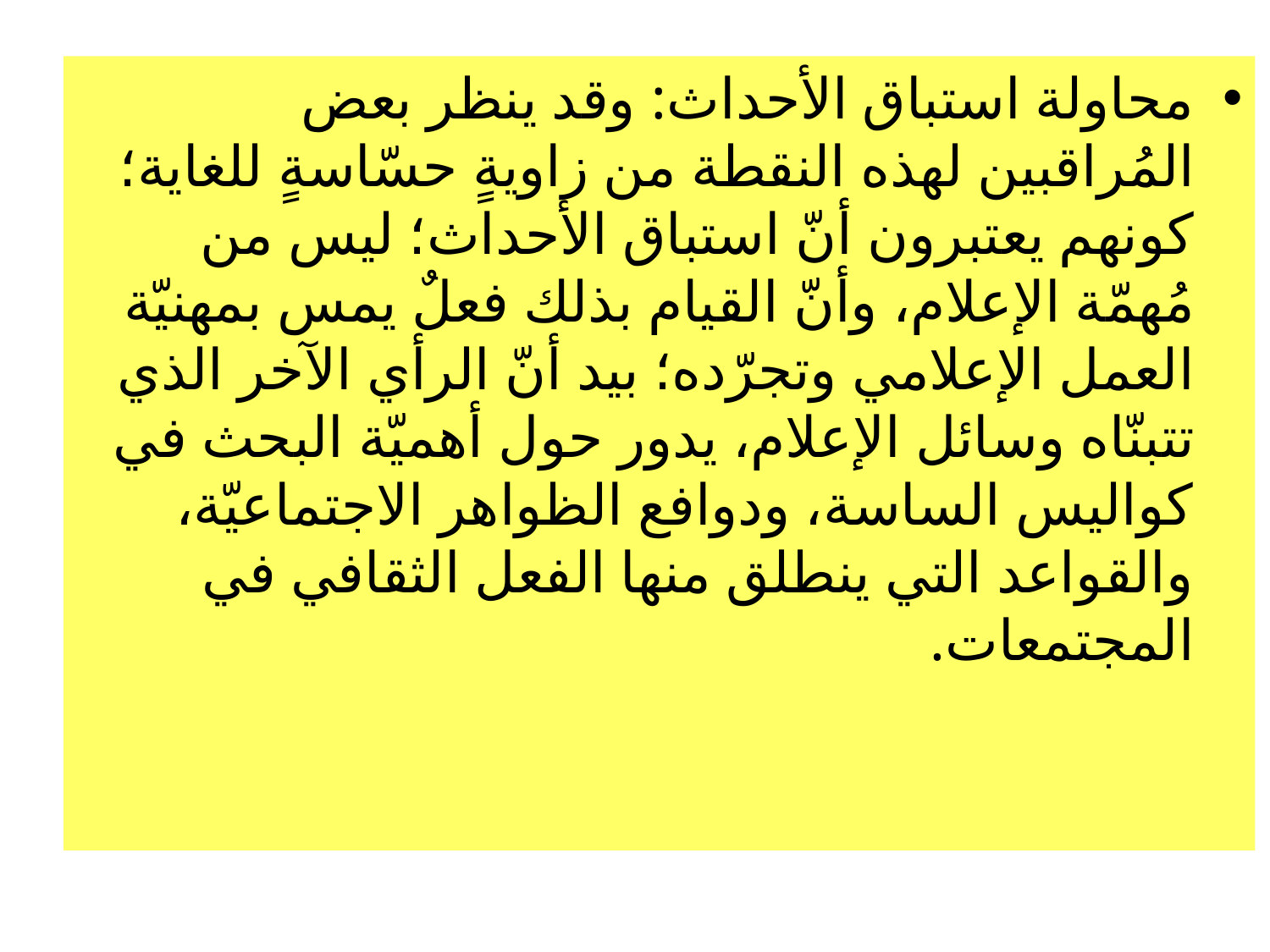

محاولة استباق الأحداث: وقد ينظر بعض المُراقبين لهذه النقطة من زاويةٍ حسّاسةٍ للغاية؛ كونهم يعتبرون أنّ استباق الأحداث؛ ليس من مُهمّة الإعلام، وأنّ القيام بذلك فعلٌ يمس بمهنيّة العمل الإعلامي وتجرّده؛ بيد أنّ الرأي الآخر الذي تتبنّاه وسائل الإعلام، يدور حول أهميّة البحث في كواليس الساسة، ودوافع الظواهر الاجتماعيّة، والقواعد التي ينطلق منها الفعل الثقافي في المجتمعات.